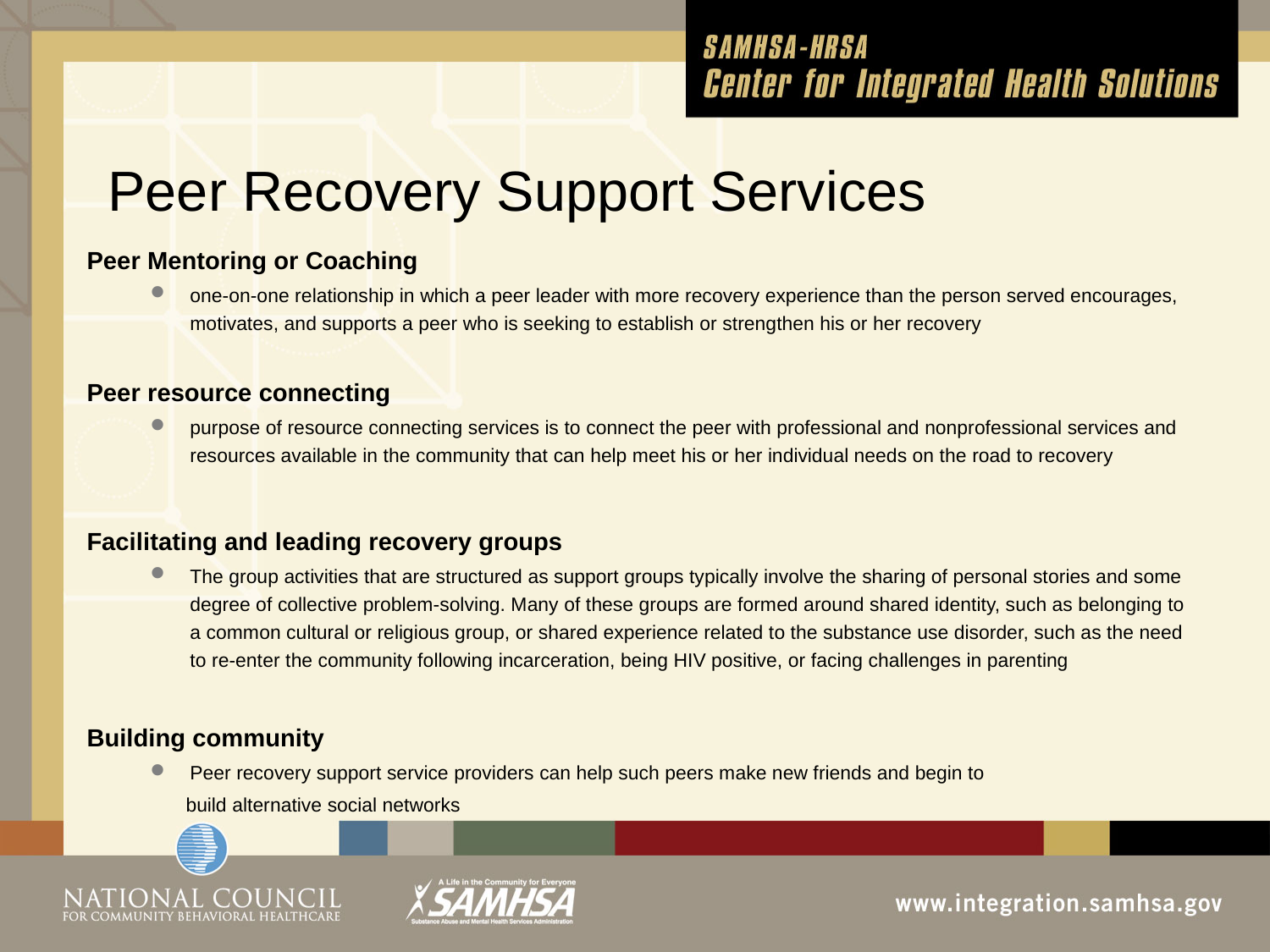

# Peer Recovery Support Services
Peer Mentoring or Coaching
one-on-one relationship in which a peer leader with more recovery experience than the person served encourages, motivates, and supports a peer who is seeking to establish or strengthen his or her recovery

Peer resource connecting
purpose of resource connecting services is to connect the peer with professional and nonprofessional services and resources available in the community that can help meet his or her individual needs on the road to recovery

Facilitating and leading recovery groups
The group activities that are structured as support groups typically involve the sharing of personal stories and some degree of collective problem-solving. Many of these groups are formed around shared identity, such as belonging to a common cultural or religious group, or shared experience related to the substance use disorder, such as the need to re-enter the community following incarceration, being HIV positive, or facing challenges in parenting

Building community
Peer recovery support service providers can help such peers make new friends and begin to
                  build alternative social networks